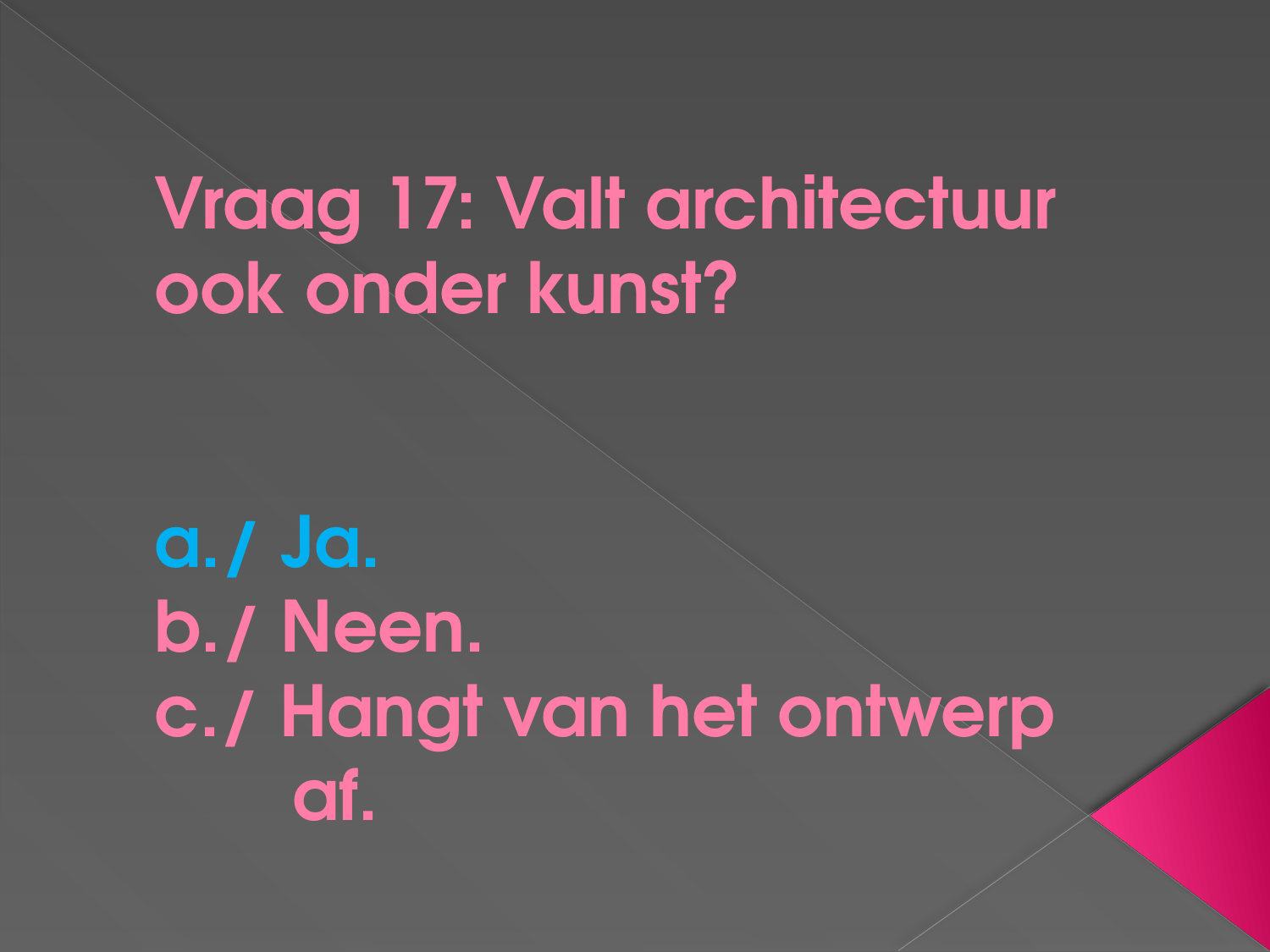

# Vraag 17: Valt architectuur ook onder kunst? a./ Ja. b./ Neen. c./ Hangt van het ontwerp af.